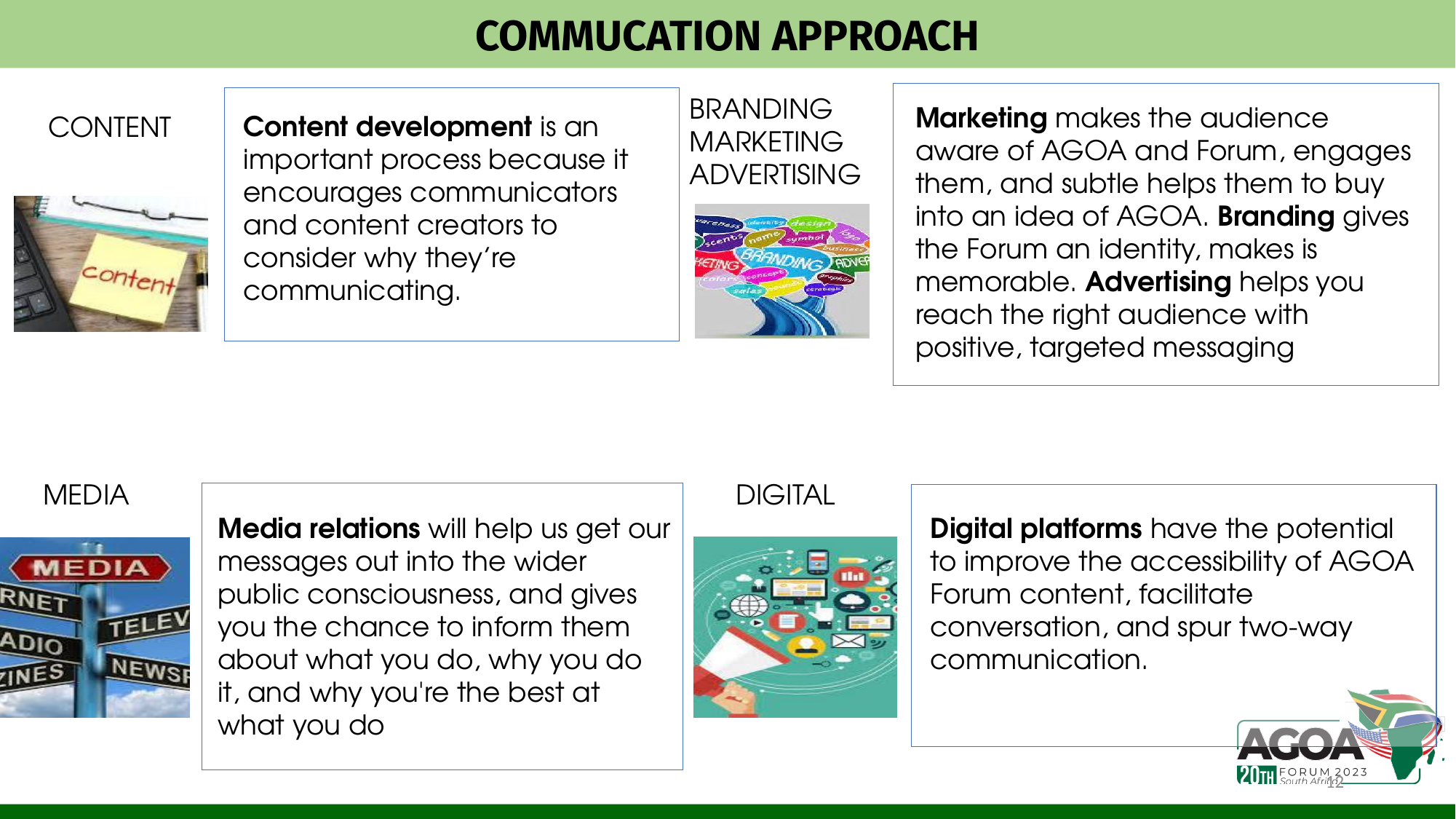

COMMUCATION APPROACH

BRANDING
MARKETING
ADVERTISING

Marketing makes the audience aware of AGOA and Forum, engages them, and subtle helps them to buy into an idea of AGOA. Branding gives the Forum an identity, makes is memorable. Advertising helps you reach the right audience with positive, targeted messaging
Content development is an important process because it encourages communicators and content creators to consider why they’re communicating.
CONTENT
MEDIA
DIGITAL
Media relations will help us get our messages out into the wider public consciousness, and gives you the chance to inform them about what you do, why you do it, and why you're the best at what you do
Digital platforms have the potential to improve the accessibility of AGOA Forum content, facilitate conversation, and spur two-way communication.
12